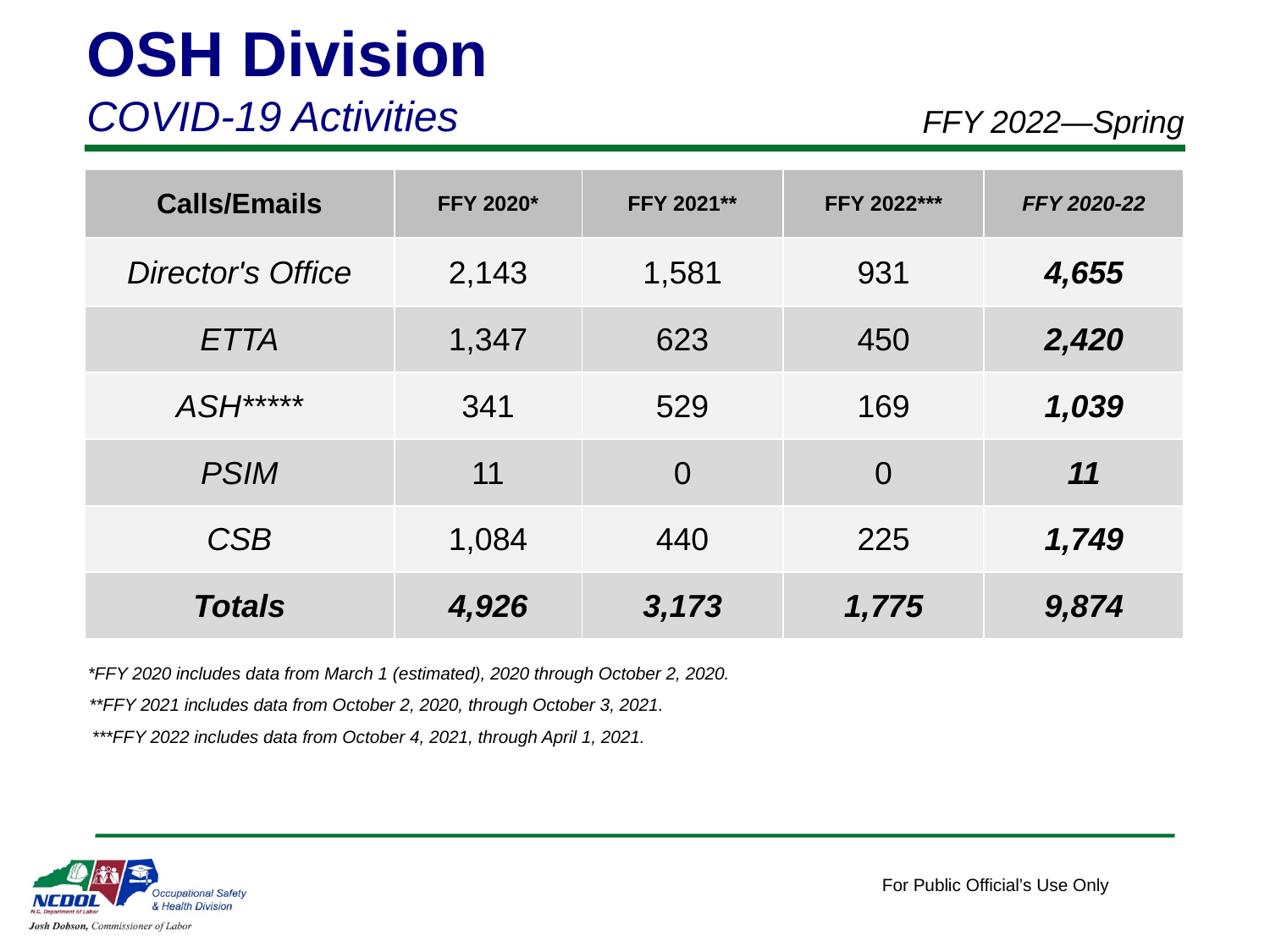

OSH Division
COVID-19 Activities
FFY 2022—Spring
| Calls/Emails | FFY 2020\* | FFY 2021\*\* | FFY 2022\*\*\* | FFY 2020-22 |
| --- | --- | --- | --- | --- |
| Director's Office | 2,143 | 1,581 | 931 | 4,655 |
| ETTA | 1,347 | 623 | 450 | 2,420 |
| ASH\*\*\*\*\* | 341 | 529 | 169 | 1,039 |
| PSIM | 11 | 0 | 0 | 11 |
| CSB | 1,084 | 440 | 225 | 1,749 |
| Totals | 4,926 | 3,173 | 1,775 | 9,874 |
*FFY 2020 includes data from March 1 (estimated), 2020 through October 2, 2020.
**FFY 2021 includes data from October 2, 2020, through October 3, 2021.
***FFY 2022 includes data from October 4, 2021, through April 1, 2021.